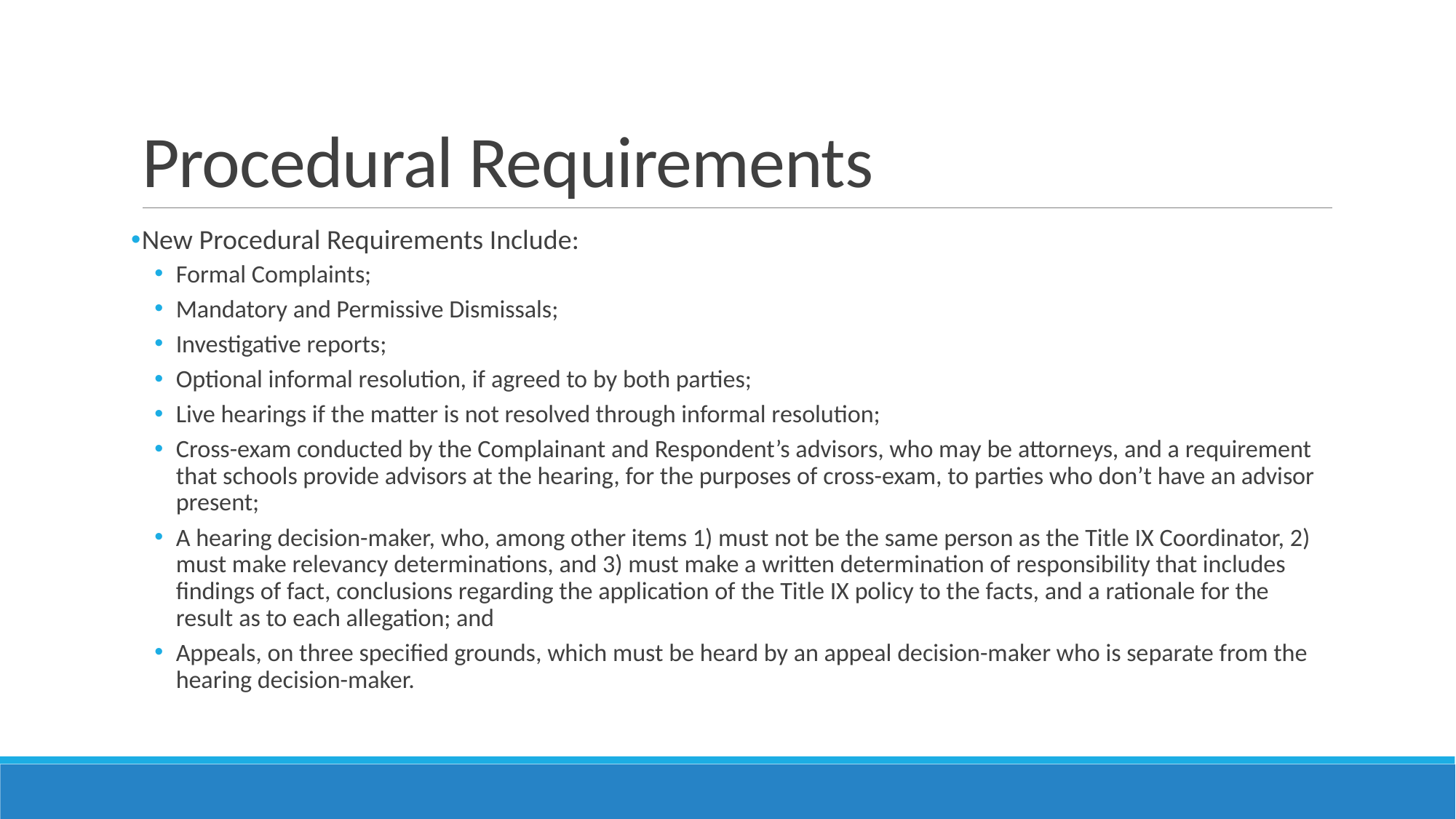

# Procedural Requirements
New Procedural Requirements Include:
Formal Complaints;
Mandatory and Permissive Dismissals;
Investigative reports;
Optional informal resolution, if agreed to by both parties;
Live hearings if the matter is not resolved through informal resolution;
Cross-exam conducted by the Complainant and Respondent’s advisors, who may be attorneys, and a requirement that schools provide advisors at the hearing, for the purposes of cross-exam, to parties who don’t have an advisor present;
A hearing decision-maker, who, among other items 1) must not be the same person as the Title IX Coordinator, 2) must make relevancy determinations, and 3) must make a written determination of responsibility that includes findings of fact, conclusions regarding the application of the Title IX policy to the facts, and a rationale for the result as to each allegation; and
Appeals, on three specified grounds, which must be heard by an appeal decision-maker who is separate from the hearing decision-maker.